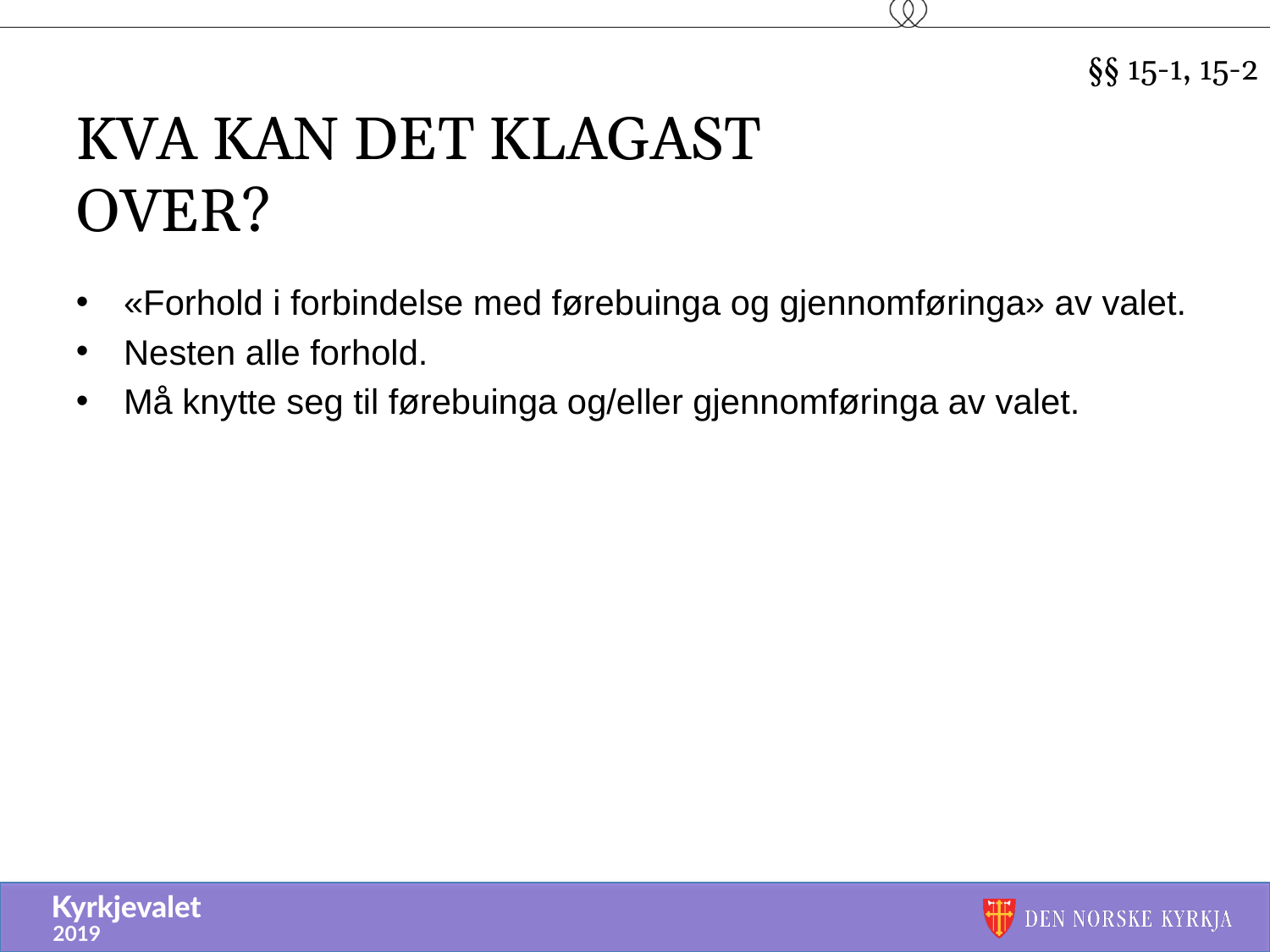

§§ 15-1, 15-2

# Kva kan det klagast over?
«Forhold i forbindelse med førebuinga og gjennomføringa» av valet.
Nesten alle forhold.
Må knytte seg til førebuinga og/eller gjennomføringa av valet.